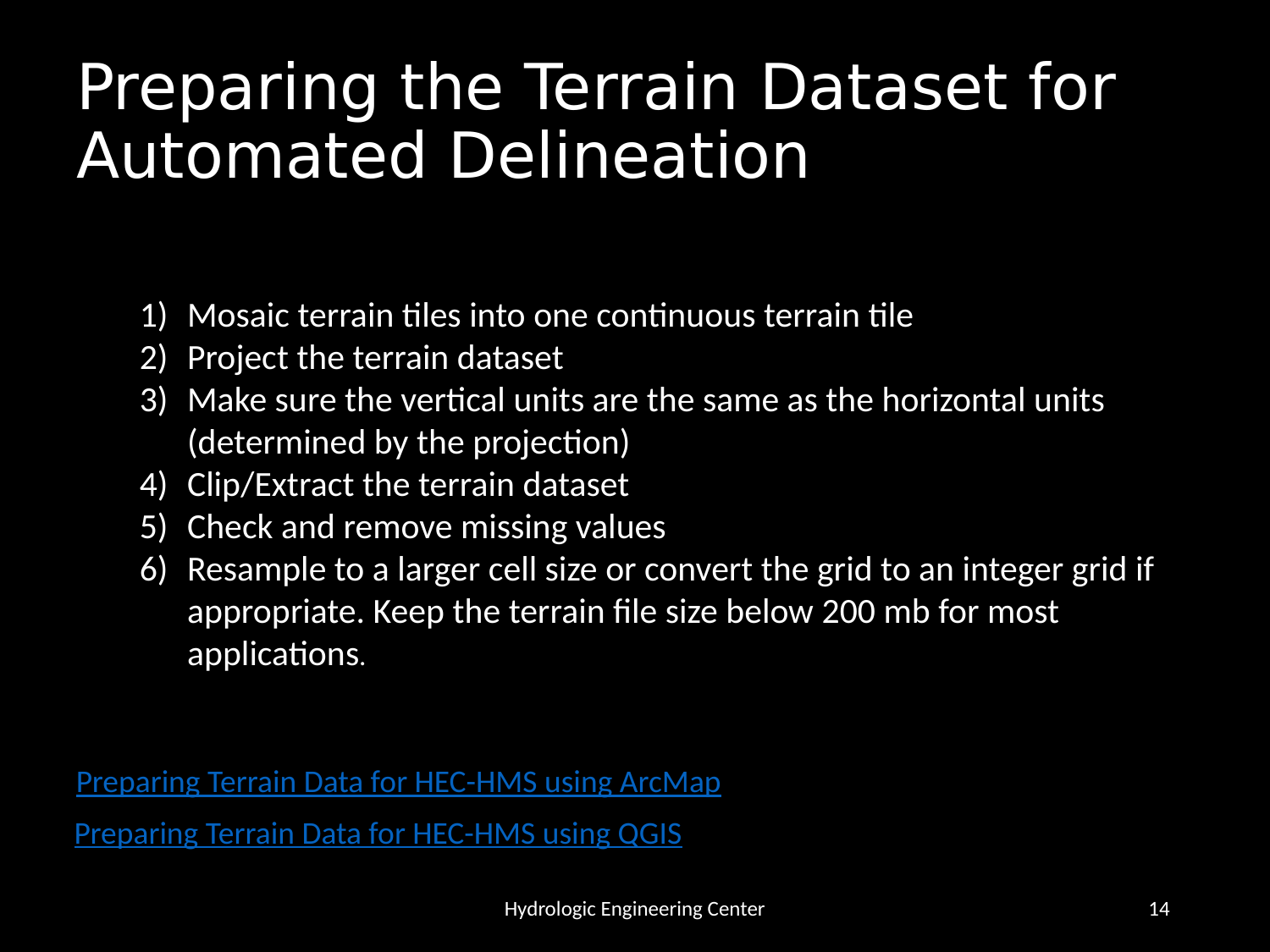

# Preparing the Terrain Dataset for Automated Delineation
Mosaic terrain tiles into one continuous terrain tile
Project the terrain dataset
Make sure the vertical units are the same as the horizontal units (determined by the projection)
Clip/Extract the terrain dataset
Check and remove missing values
Resample to a larger cell size or convert the grid to an integer grid if appropriate. Keep the terrain file size below 200 mb for most applications.

Preparing Terrain Data for HEC-HMS using ArcMap
Preparing Terrain Data for HEC-HMS using QGIS
Hydrologic Engineering Center
14